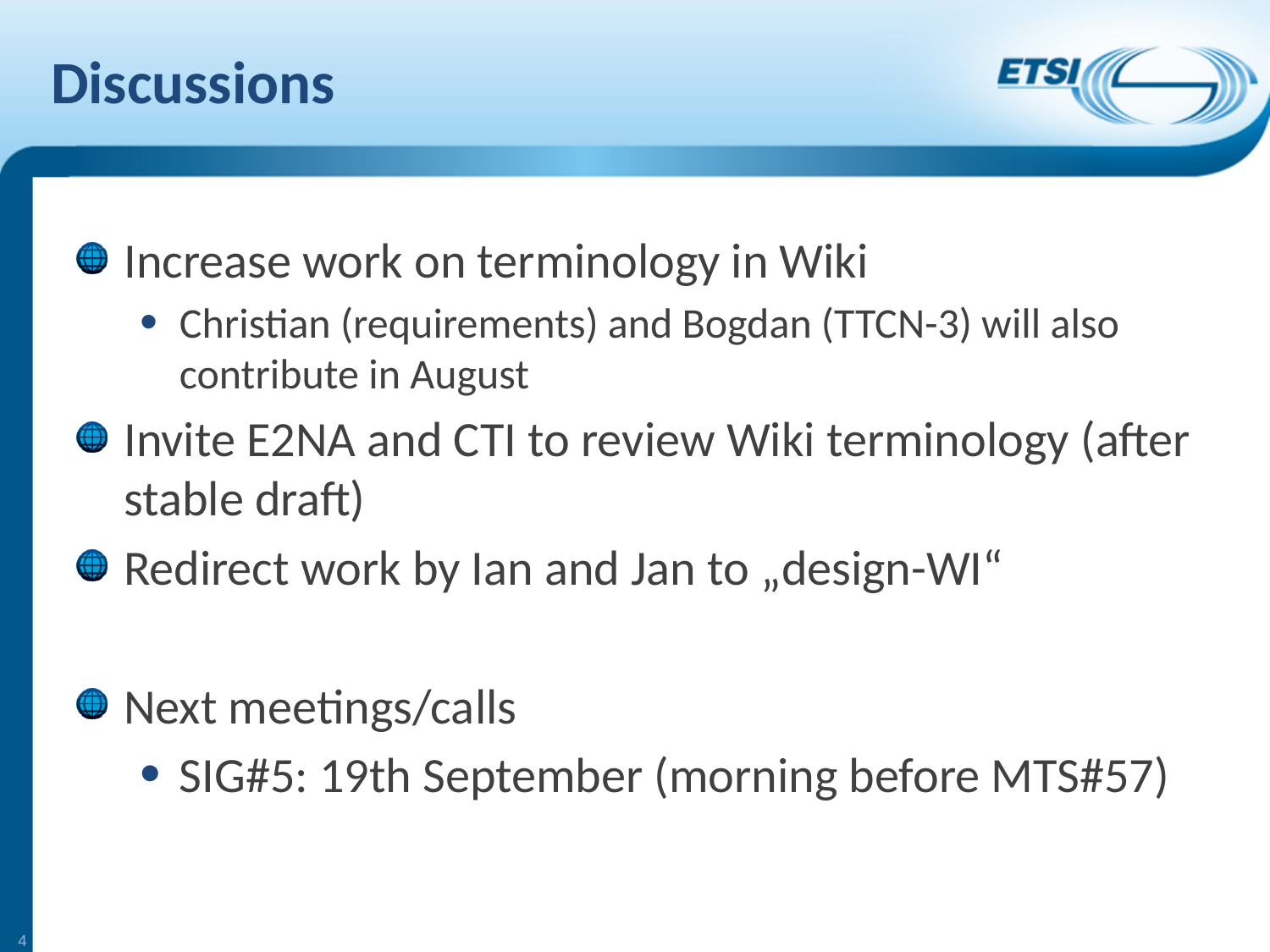

# Discussions
Increase work on terminology in Wiki
Christian (requirements) and Bogdan (TTCN-3) will also contribute in August
Invite E2NA and CTI to review Wiki terminology (after stable draft)
Redirect work by Ian and Jan to „design-WI“

Next meetings/calls
SIG#5: 19th September (morning before MTS#57)
4